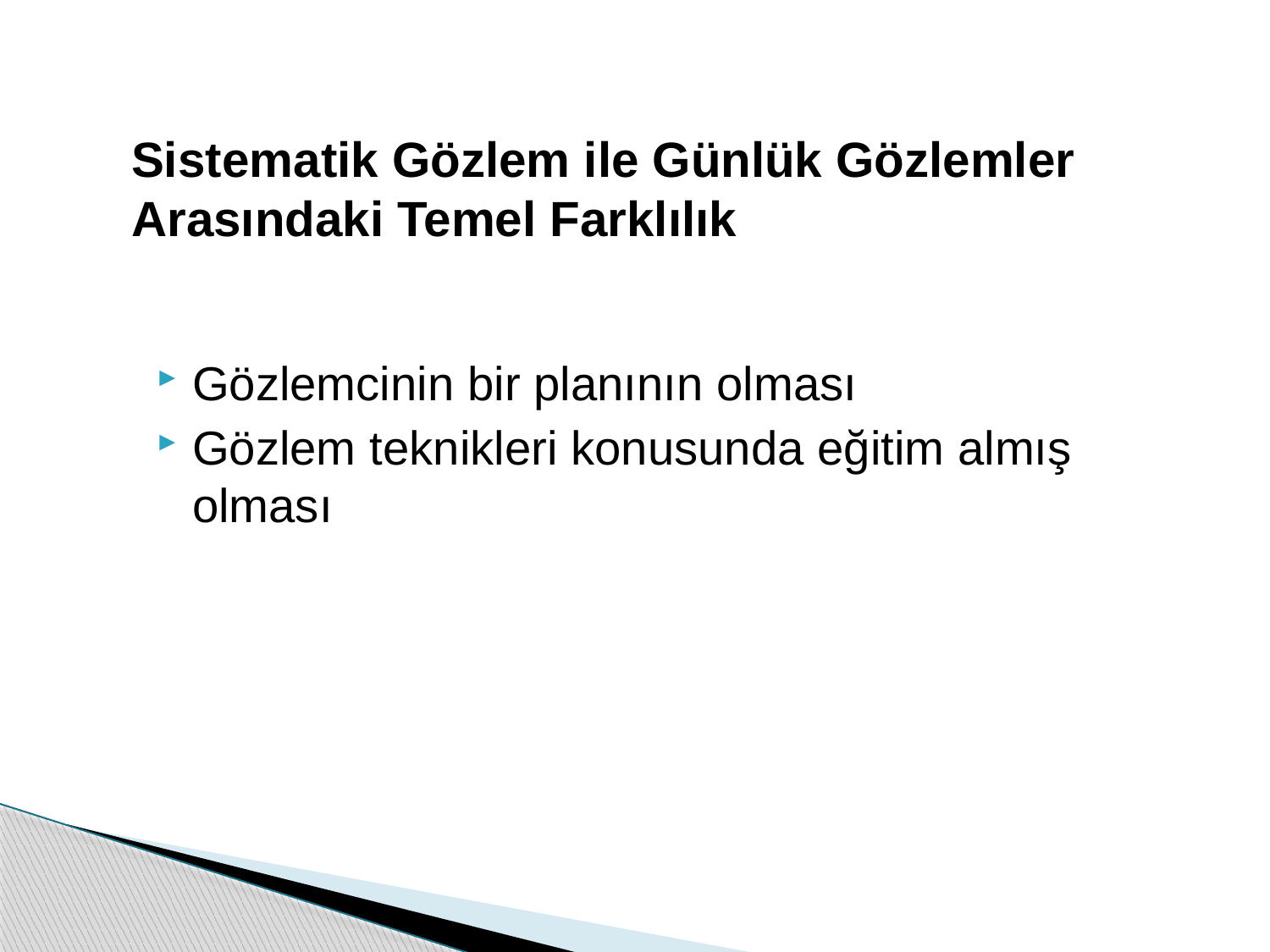

# Sistematik Gözlem ile Günlük Gözlemler Arasındaki Temel Farklılık
Gözlemcinin bir planının olması
Gözlem teknikleri konusunda eğitim almış olması